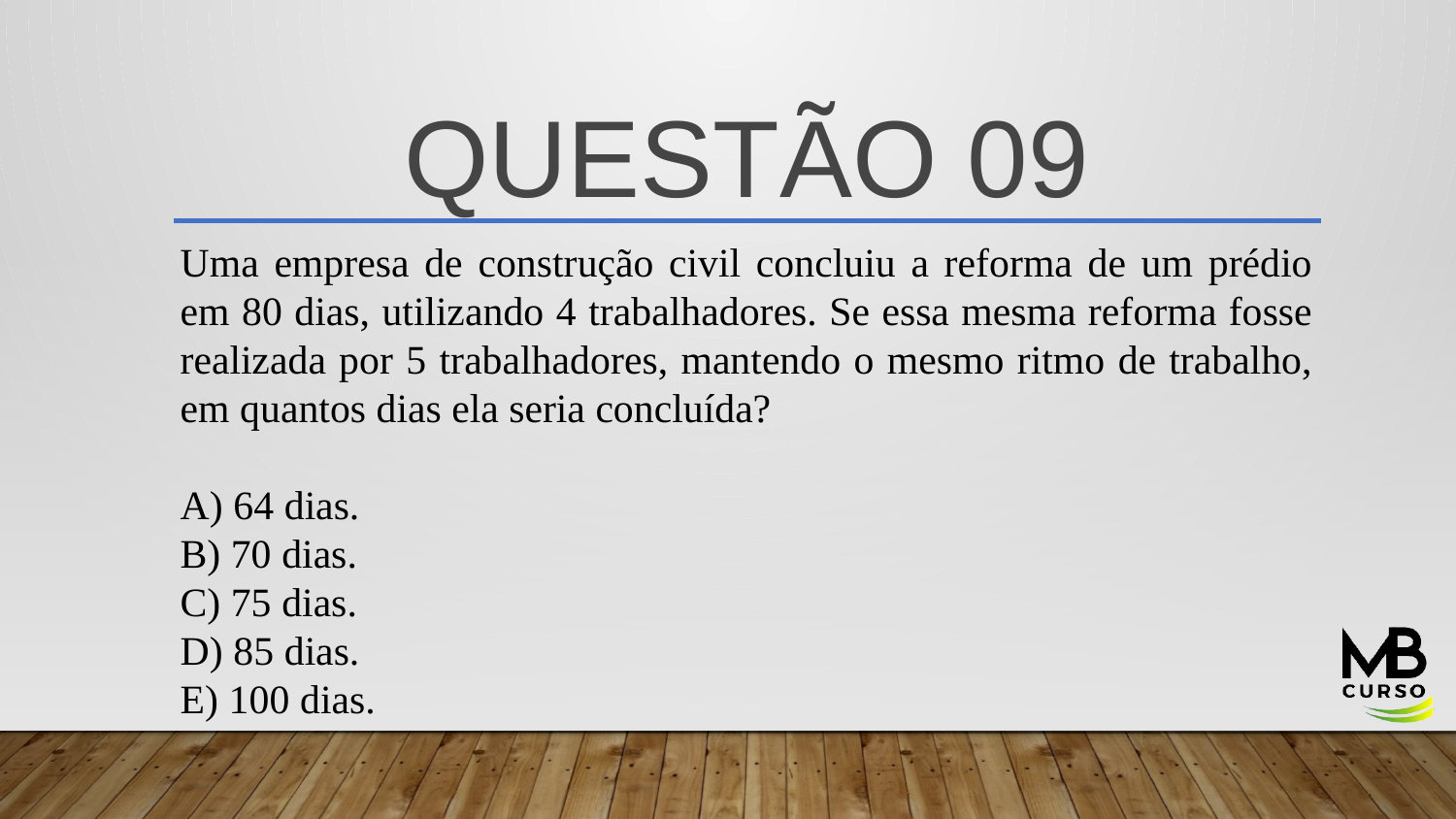

# QUESTÃO 09
Uma empresa de construção civil concluiu a reforma de um prédio em 80 dias, utilizando 4 trabalhadores. Se essa mesma reforma fosse realizada por 5 trabalhadores, mantendo o mesmo ritmo de trabalho, em quantos dias ela seria concluída?

A) 64 dias.
B) 70 dias.
C) 75 dias.
D) 85 dias.
E) 100 dias.